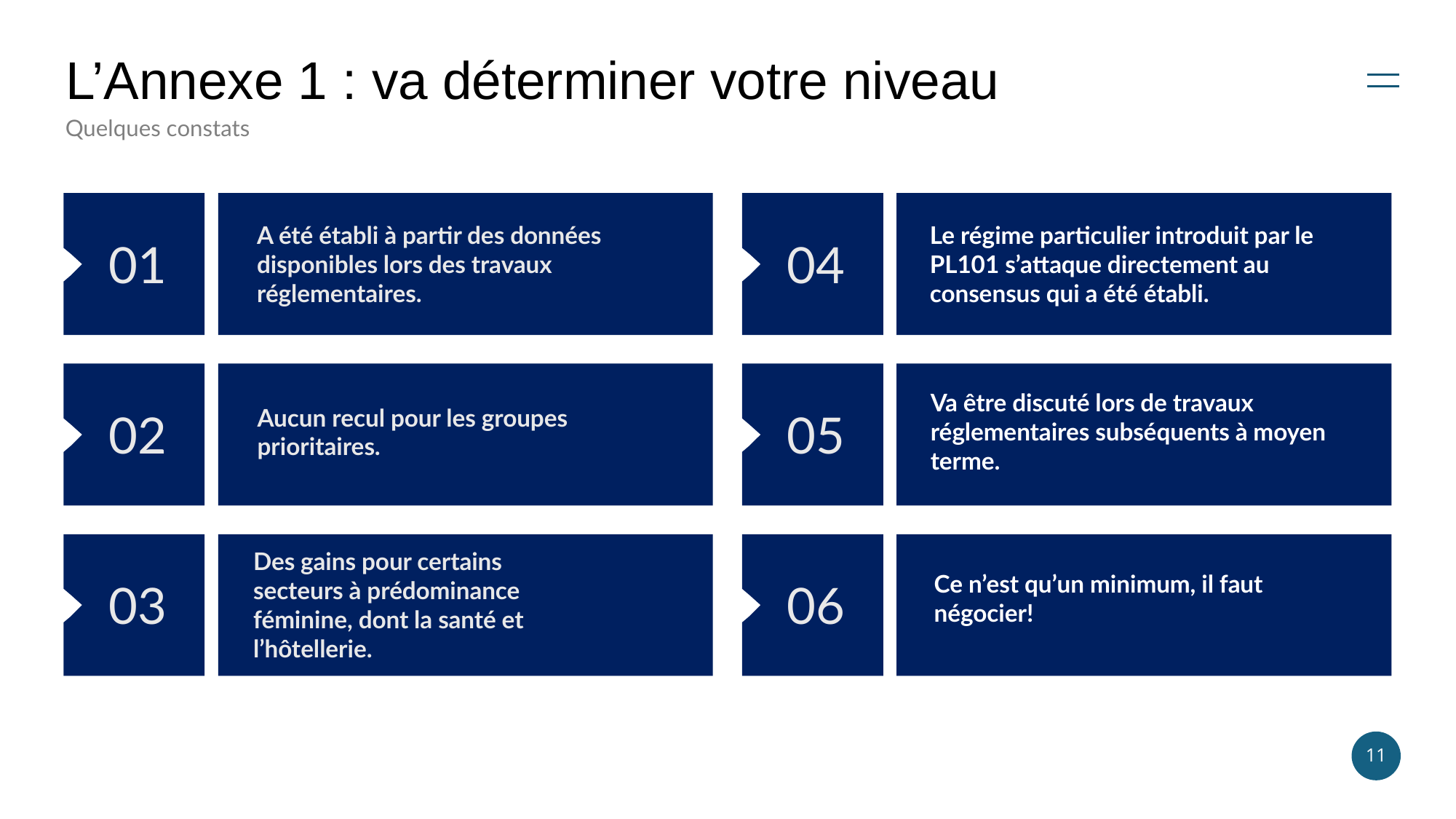

# L’Annexe 1 : va déterminer votre niveau
Quelques constats

A été établi à partir des données disponibles lors des travaux réglementaires.
Le régime particulier introduit par le PL101 s’attaque directement au consensus qui a été établi.
01
04

Va être discuté lors de travaux réglementaires subséquents à moyen terme.
Aucun recul pour les groupes prioritaires.
02
05

Des gains pour certains secteurs à prédominance féminine, dont la santé et l’hôtellerie.
Ce n’est qu’un minimum, il faut négocier!
03
06
11